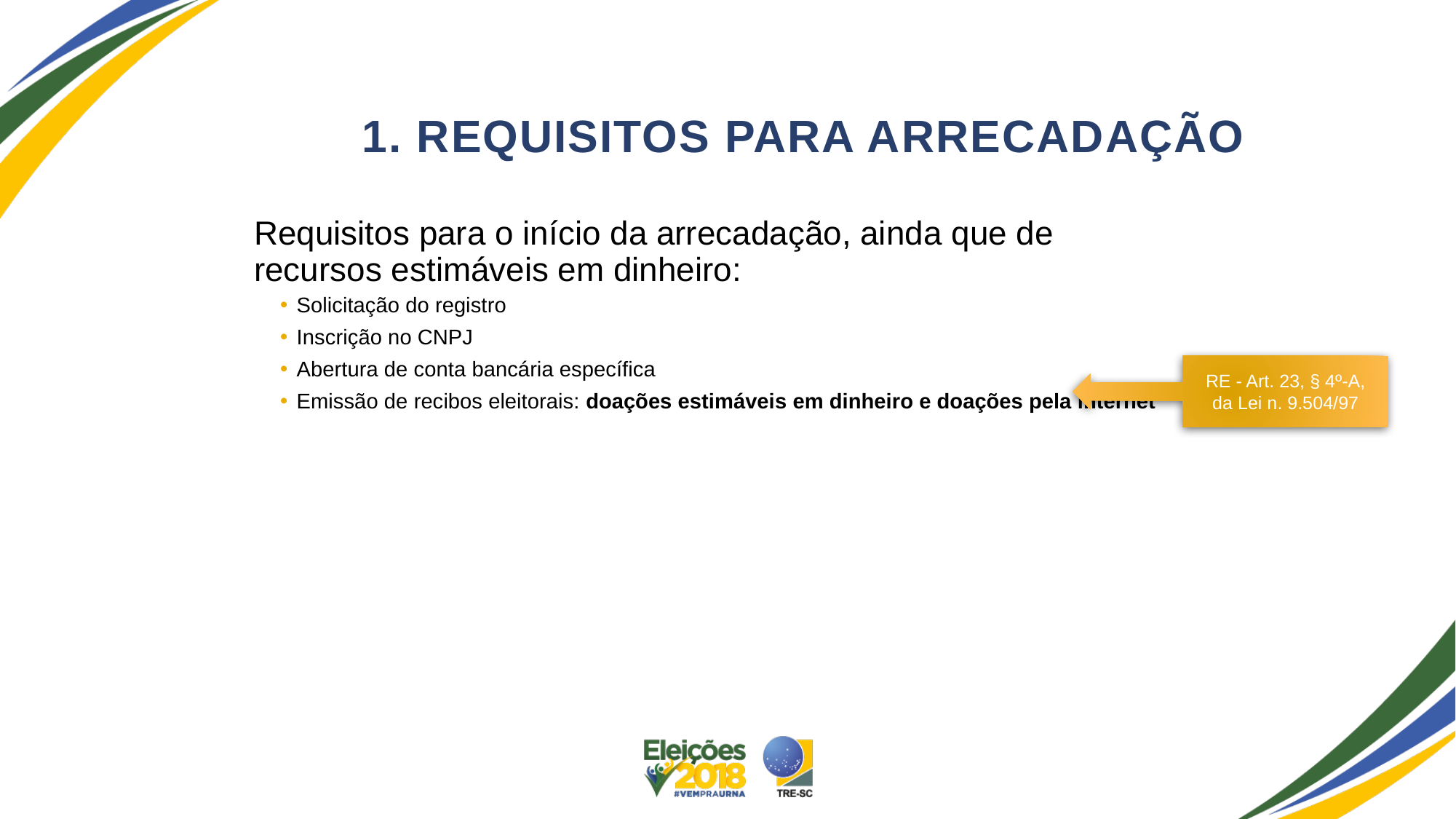

1. Requisitos para arrecadação
Requisitos para o início da arrecadação, ainda que de recursos estimáveis em dinheiro:
Solicitação do registro
Inscrição no CNPJ
Abertura de conta bancária específica
Emissão de recibos eleitorais: doações estimáveis em dinheiro e doações pela internet

RE - Art. 23, § 4º-A, da Lei n. 9.504/97